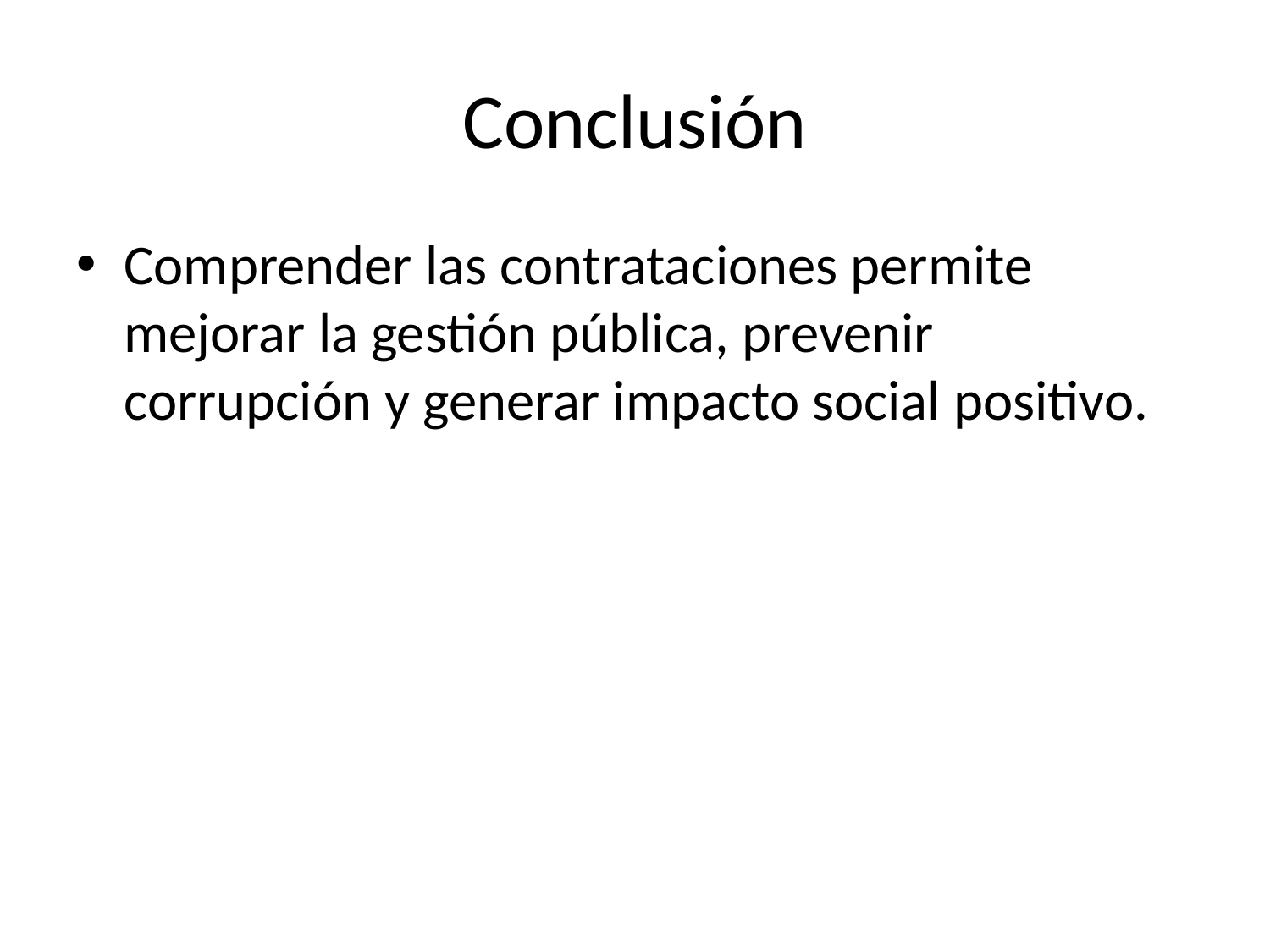

# Conclusión
Comprender las contrataciones permite mejorar la gestión pública, prevenir corrupción y generar impacto social positivo.